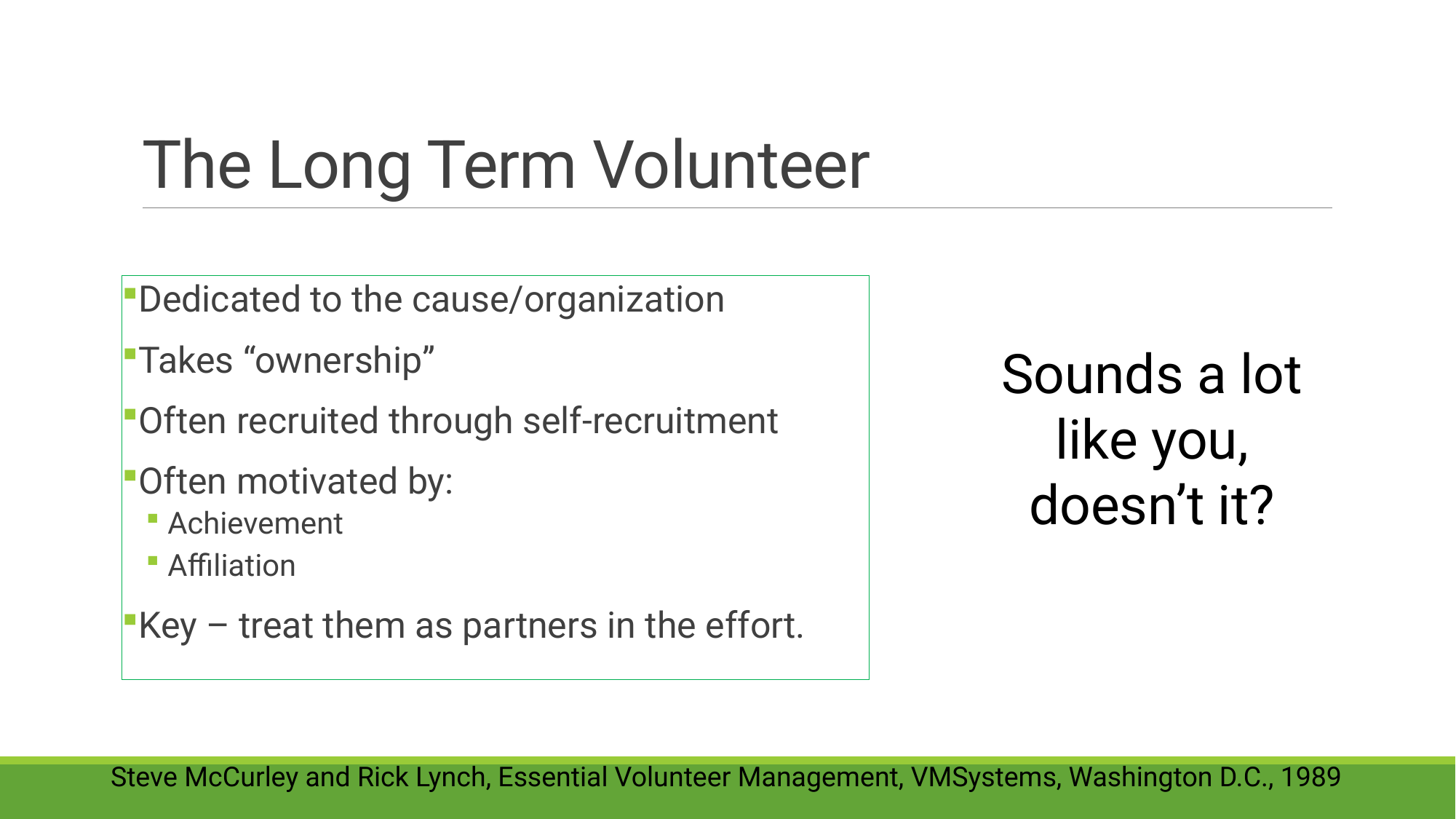

# The Long Term Volunteer
Dedicated to the cause/organization
Takes “ownership”
Often recruited through self-recruitment
Often motivated by:
Achievement
Affiliation
Key – treat them as partners in the effort.
Sounds a lot like you, doesn’t it?
Steve McCurley and Rick Lynch, Essential Volunteer Management, VMSystems, Washington D.C., 1989